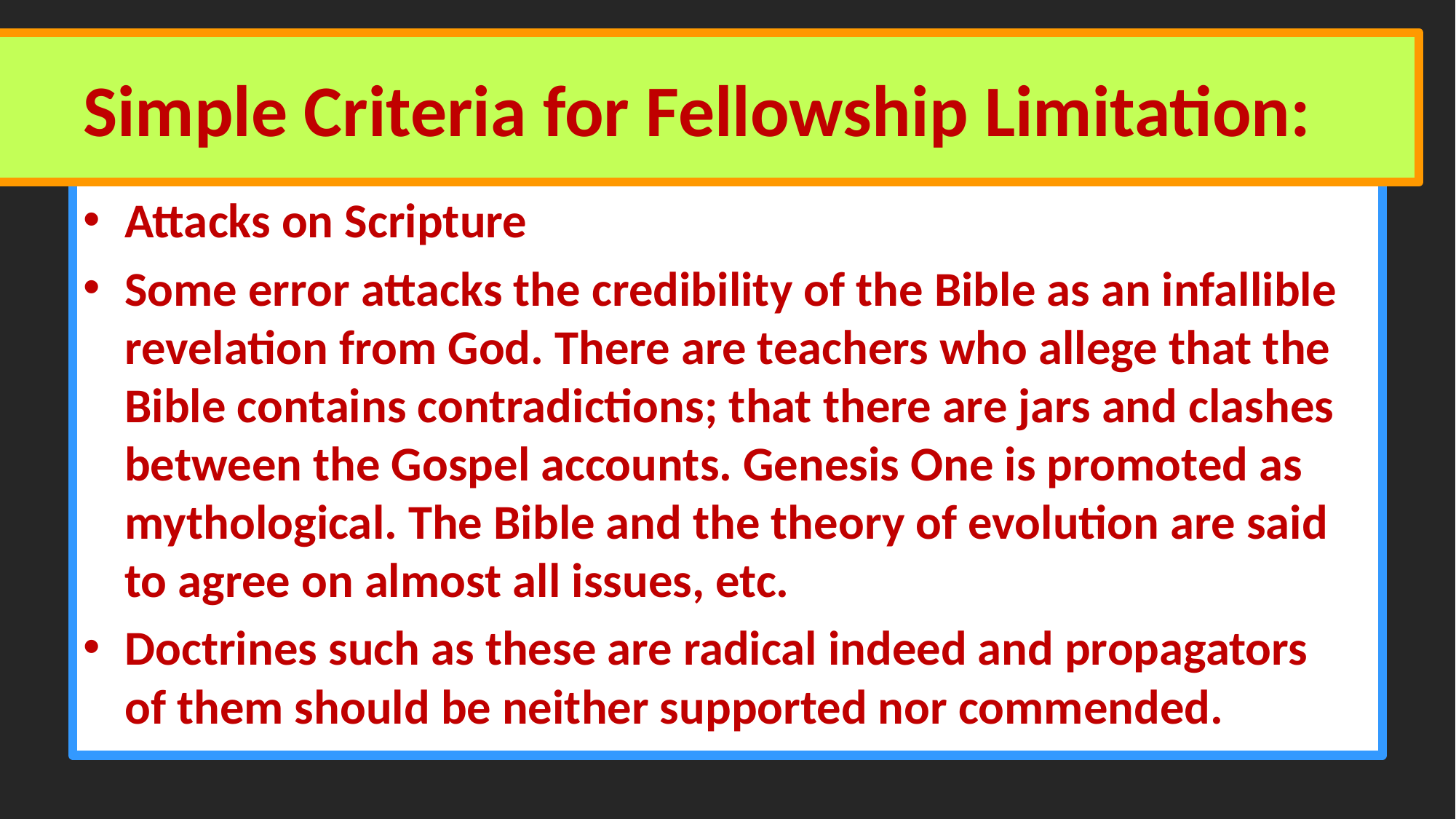

# Simple Criteria for Fellowship Limitation:
Attacks on Scripture
Some error attacks the credibility of the Bible as an infallible revelation from God. There are teachers who allege that the Bible contains contradictions; that there are jars and clashes between the Gospel accounts. Genesis One is promoted as mythological. The Bible and the theory of evolution are said to agree on almost all issues, etc.
Doctrines such as these are radical indeed and propagators  of them should be neither supported nor commended.